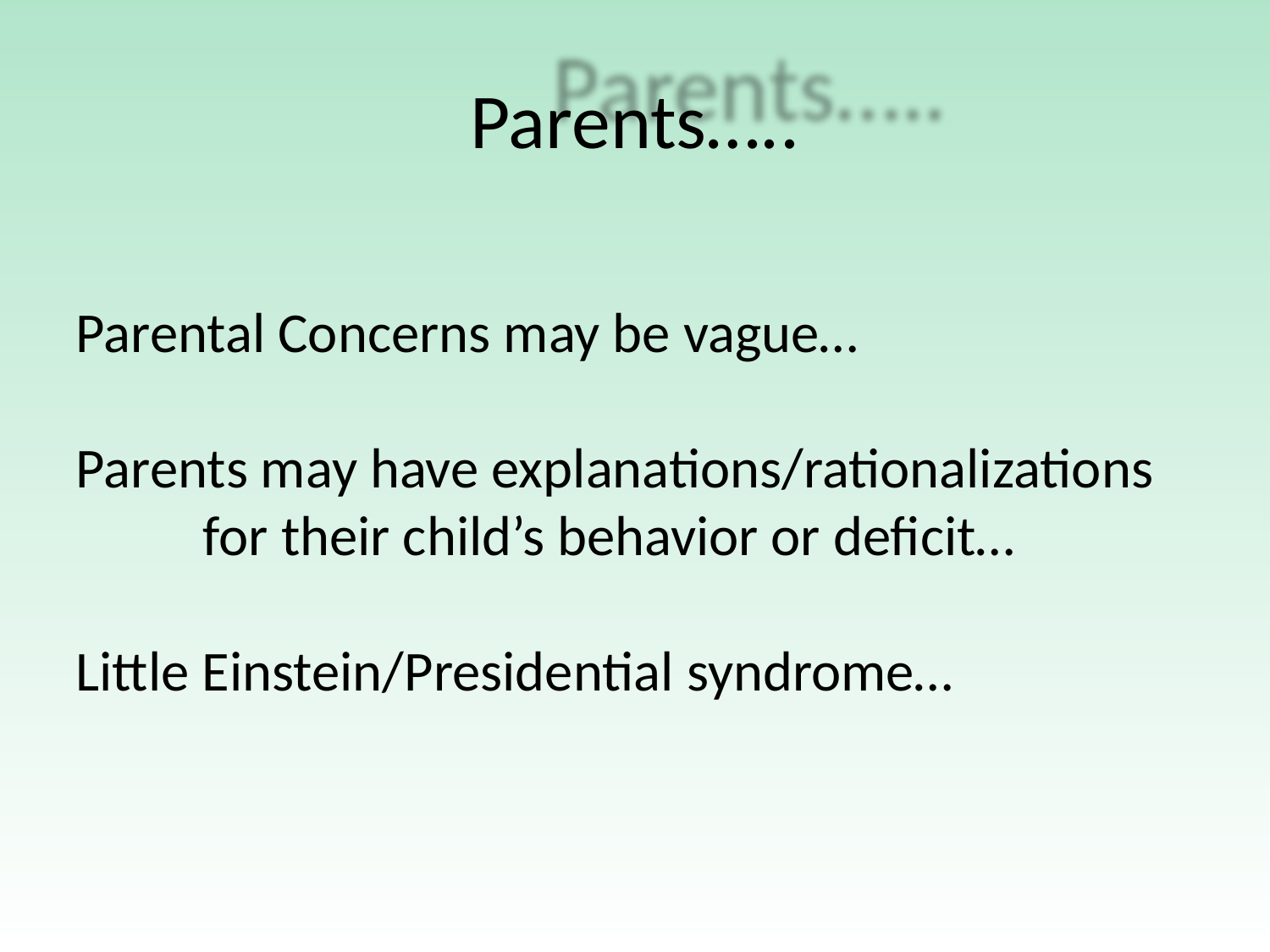

Parents…..

Parental Concerns may be vague…

Parents may have explanations/rationalizations
	for their child’s behavior or deficit…

Little Einstein/Presidential syndrome…